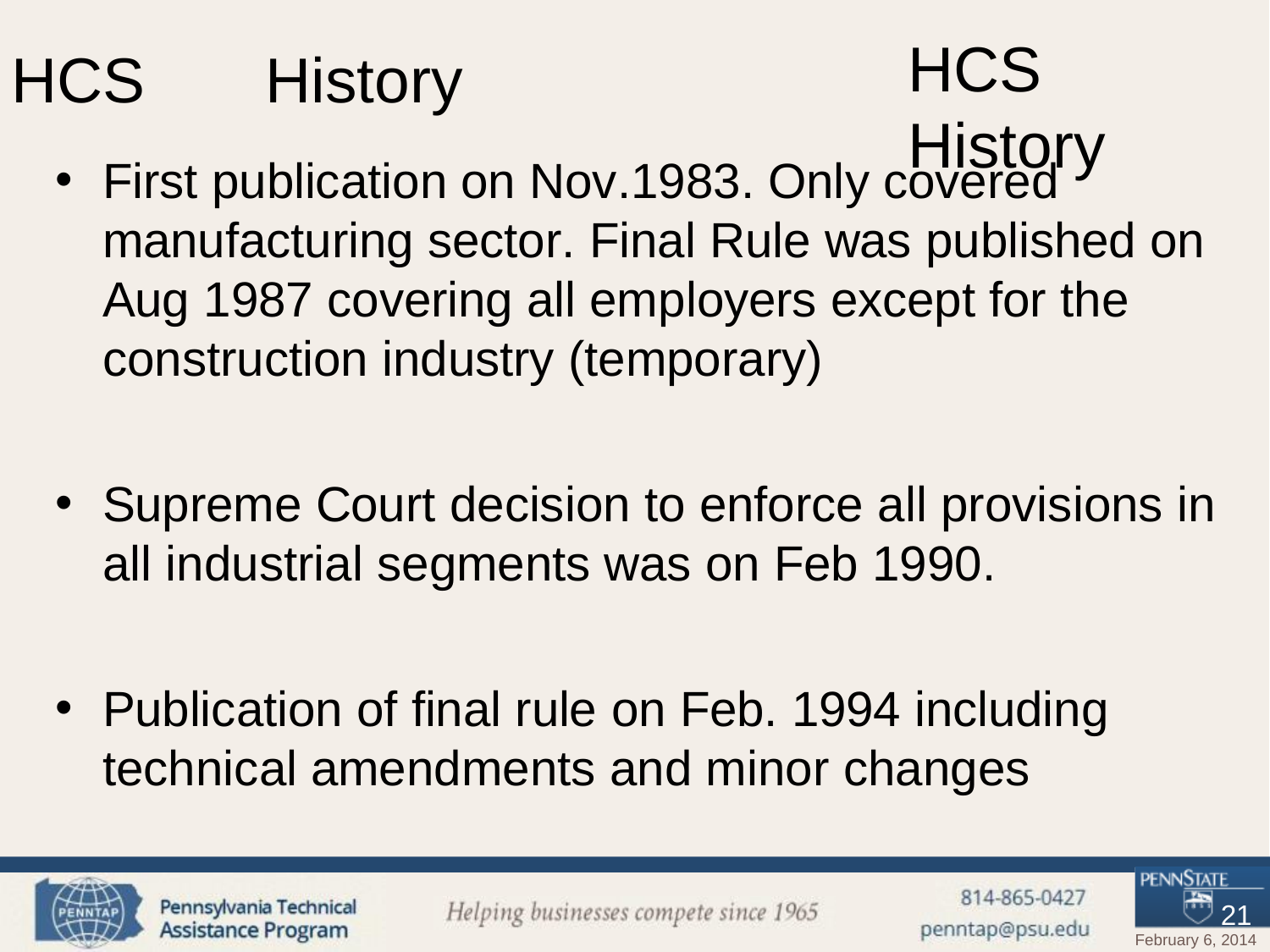

HCS	History
# HCS	History
First publication on Nov.1983. Only covered manufacturing sector. Final Rule was published on Aug 1987 covering all employers except for the construction industry (temporary)

Supreme Court decision to enforce all provisions in all industrial segments was on Feb 1990.

Publication of final rule on Feb. 1994 including
technical amendments and minor changes
21
February 6, 2014